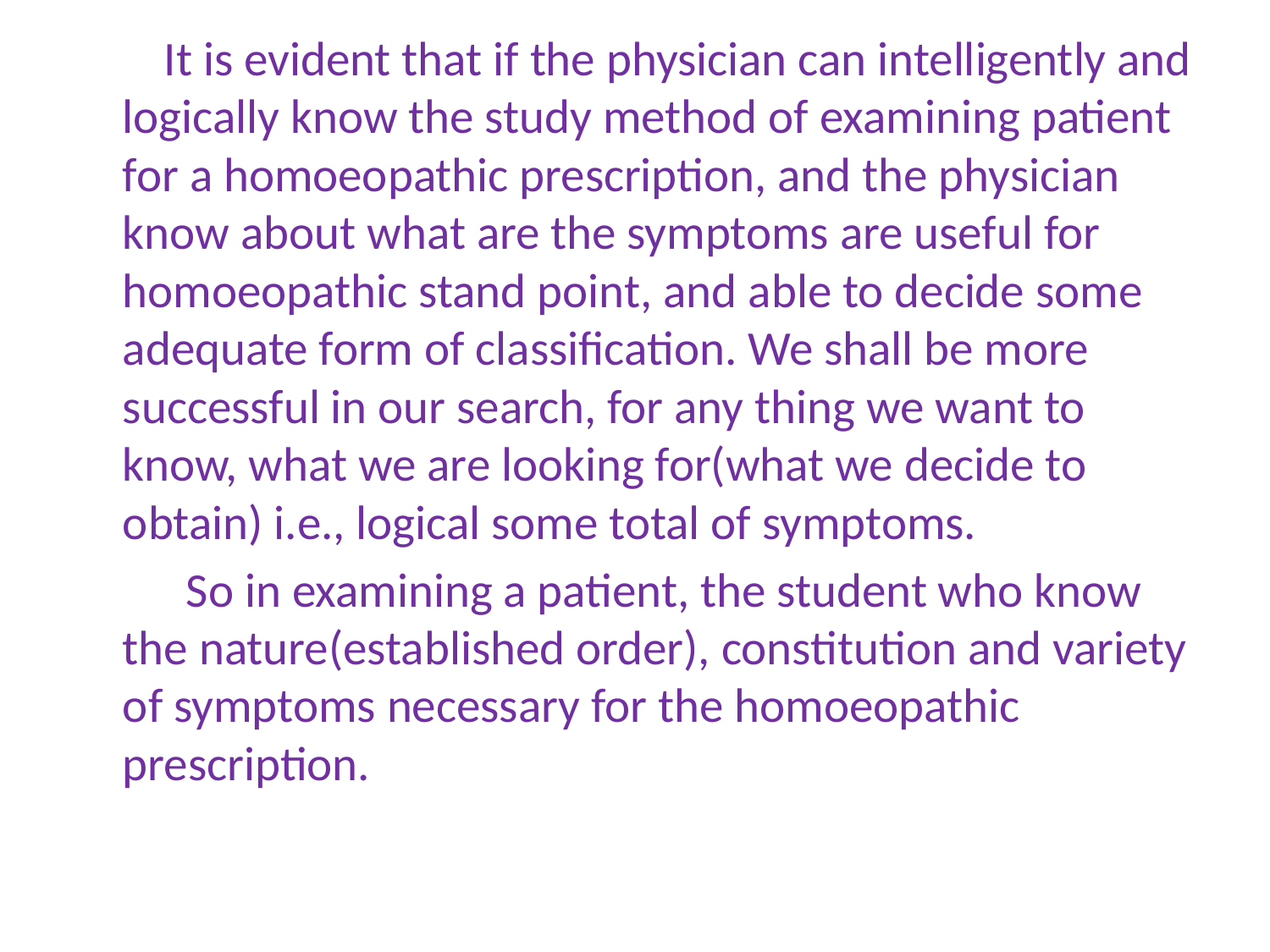

It is evident that if the physician can intelligently and logically know the study method of examining patient for a homoeopathic prescription, and the physician know about what are the symptoms are useful for homoeopathic stand point, and able to decide some adequate form of classification. We shall be more successful in our search, for any thing we want to know, what we are looking for(what we decide to obtain) i.e., logical some total of symptoms.
          So in examining a patient, the student who know the nature(established order), constitution and variety of symptoms necessary for the homoeopathic prescription.